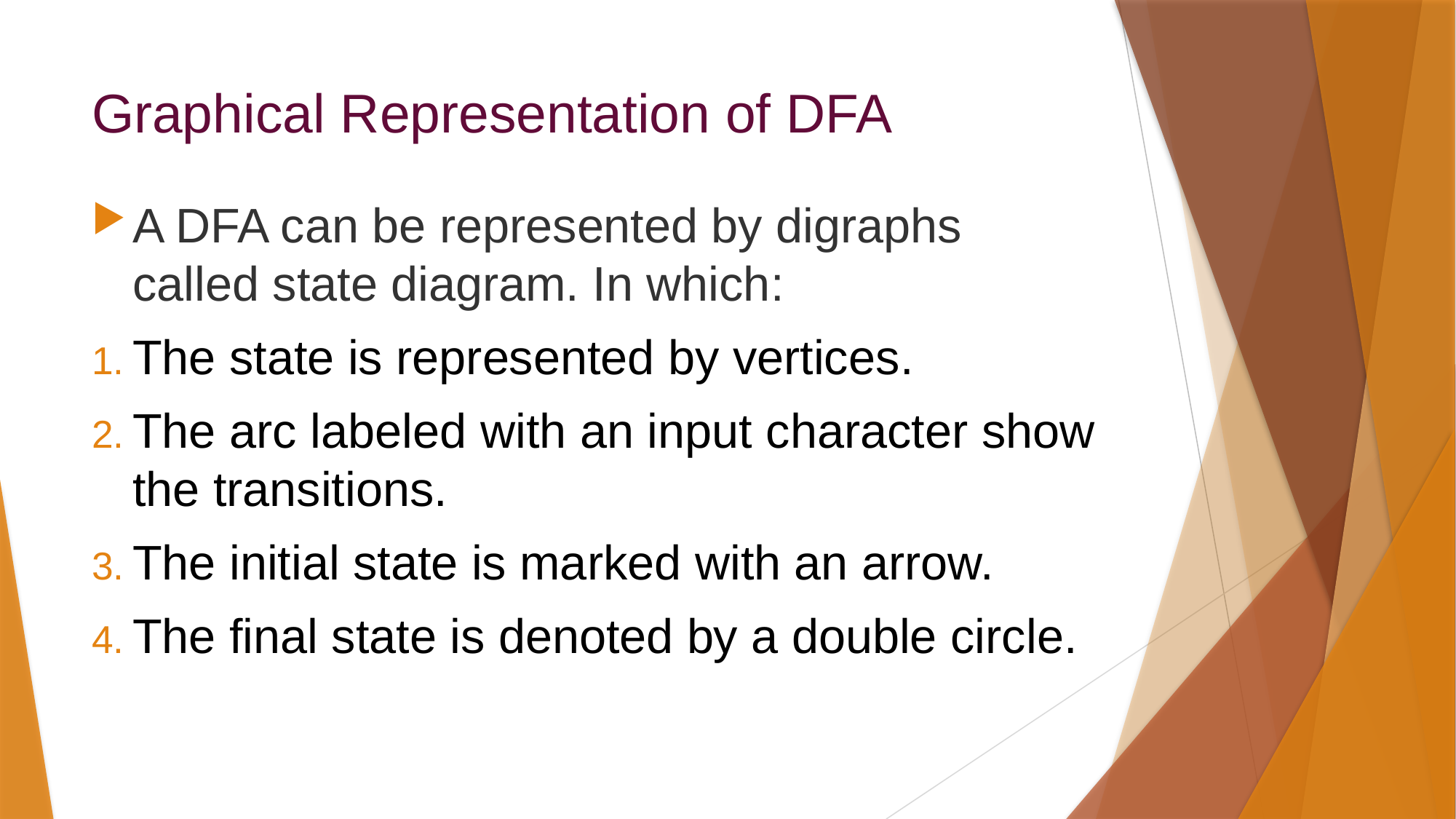

# Graphical Representation of DFA
A DFA can be represented by digraphs called state diagram. In which:
The state is represented by vertices.
The arc labeled with an input character show the transitions.
The initial state is marked with an arrow.
The final state is denoted by a double circle.